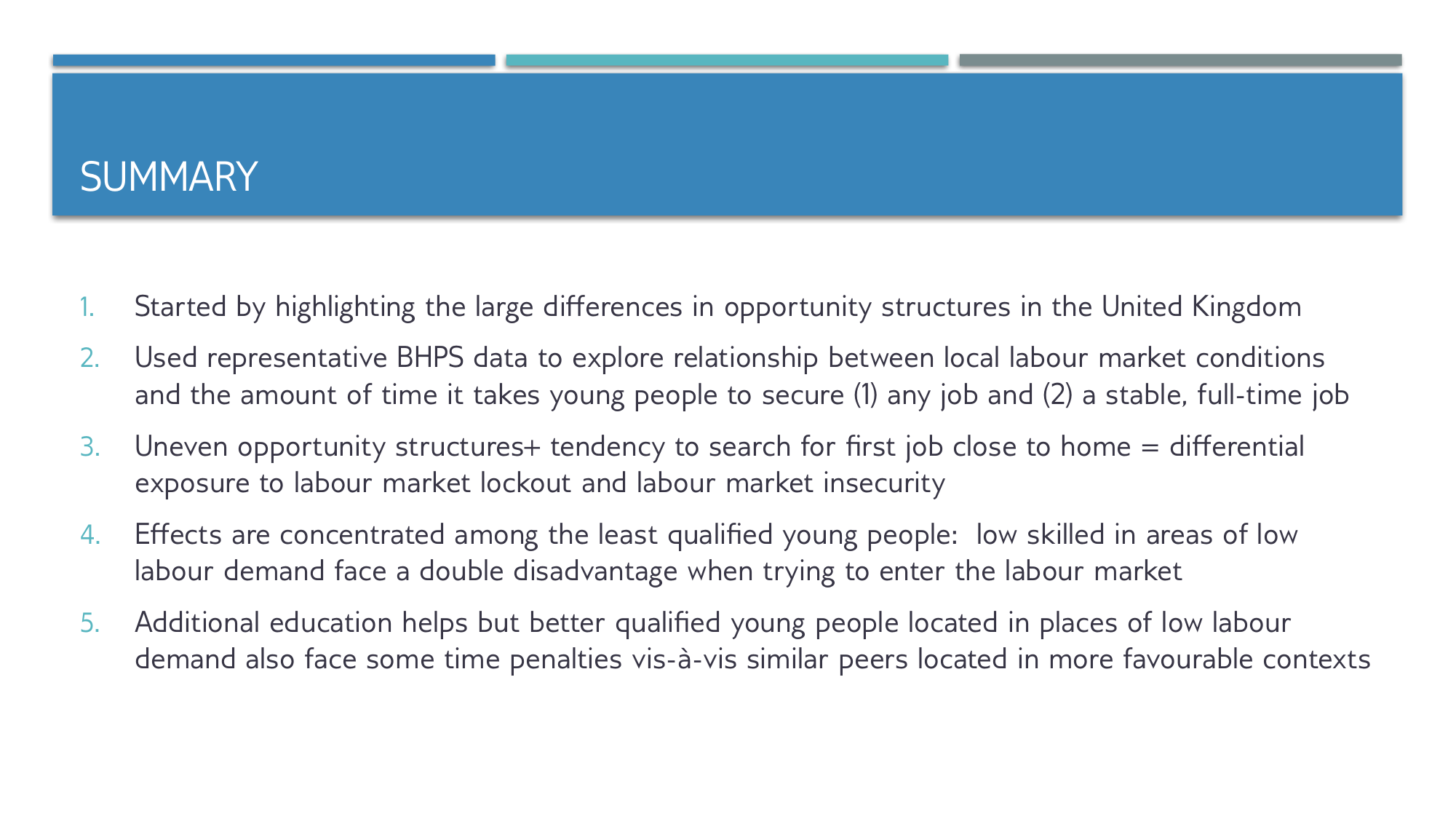

# SUMMARY
Started by highlighting the large differences in opportunity structures in the United Kingdom
Used representative BHPS data to explore relationship between local labour market conditions and the amount of time it takes young people to secure (1) any job and (2) a stable, full-time job
Uneven opportunity structures+ tendency to search for first job close to home = differential exposure to labour market lockout and labour market insecurity
Effects are concentrated among the least qualified young people:  low skilled in areas of low labour demand face a double disadvantage when trying to enter the labour market
Additional education helps but better qualified young people located in places of low labour demand also face some time penalties vis-à-vis similar peers located in more favourable contexts